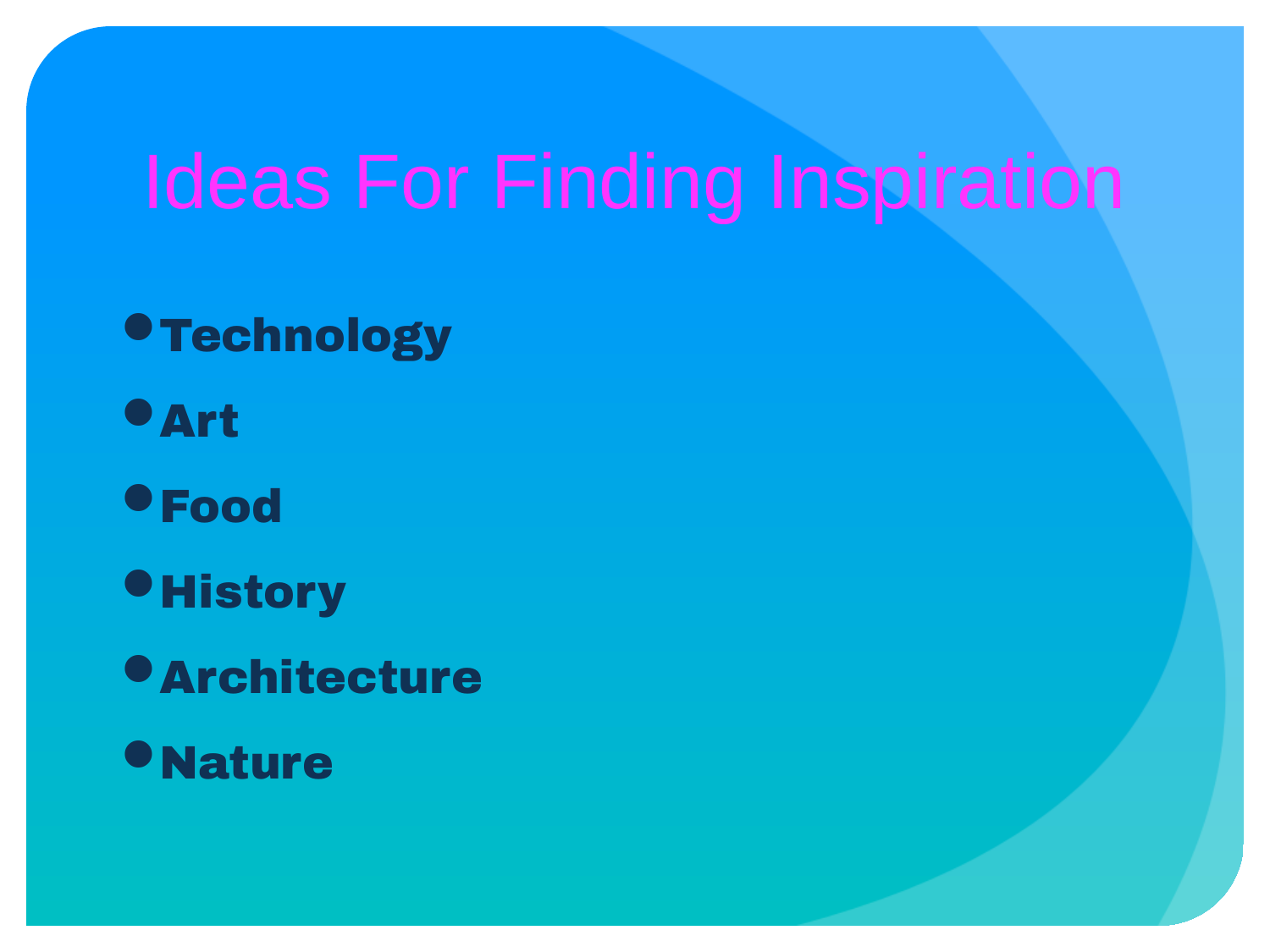

# Ideas For Finding Inspiration

Technology
Art
Food
History
Architecture
Nature